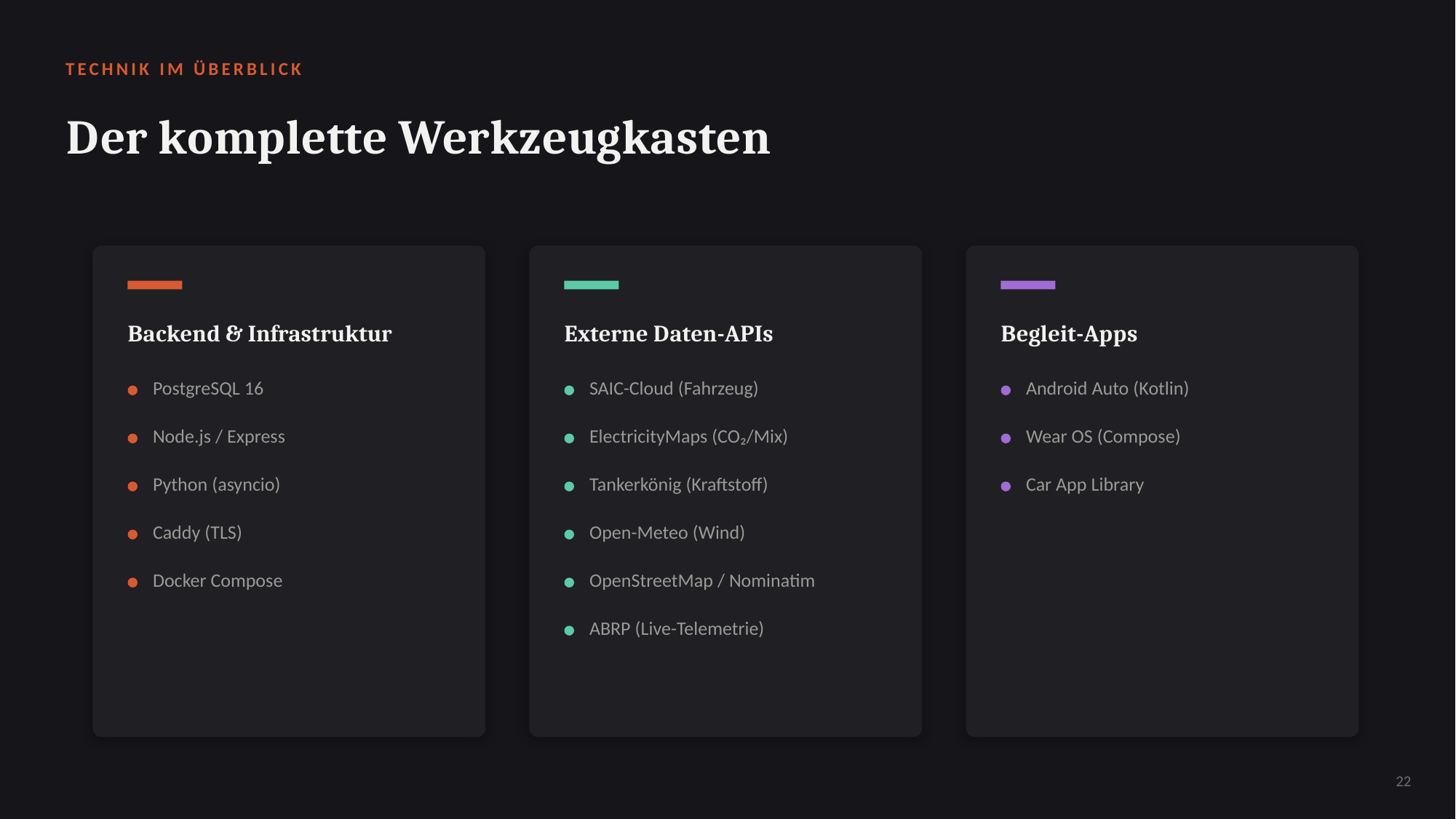

TECHNIK IM ÜBERBLICK
Der komplette Werkzeugkasten

Backend & Infrastruktur
Externe Daten-APIs
Begleit-Apps
PostgreSQL 16
SAIC-Cloud (Fahrzeug)
Android Auto (Kotlin)

Node.js / Express
ElectricityMaps (CO₂/Mix)
Wear OS (Compose)

Python (asyncio)
Tankerkönig (Kraftstoff)
Car App Library

Caddy (TLS)
Open-Meteo (Wind)

Docker Compose
OpenStreetMap / Nominatim

ABRP (Live-Telemetrie)

22